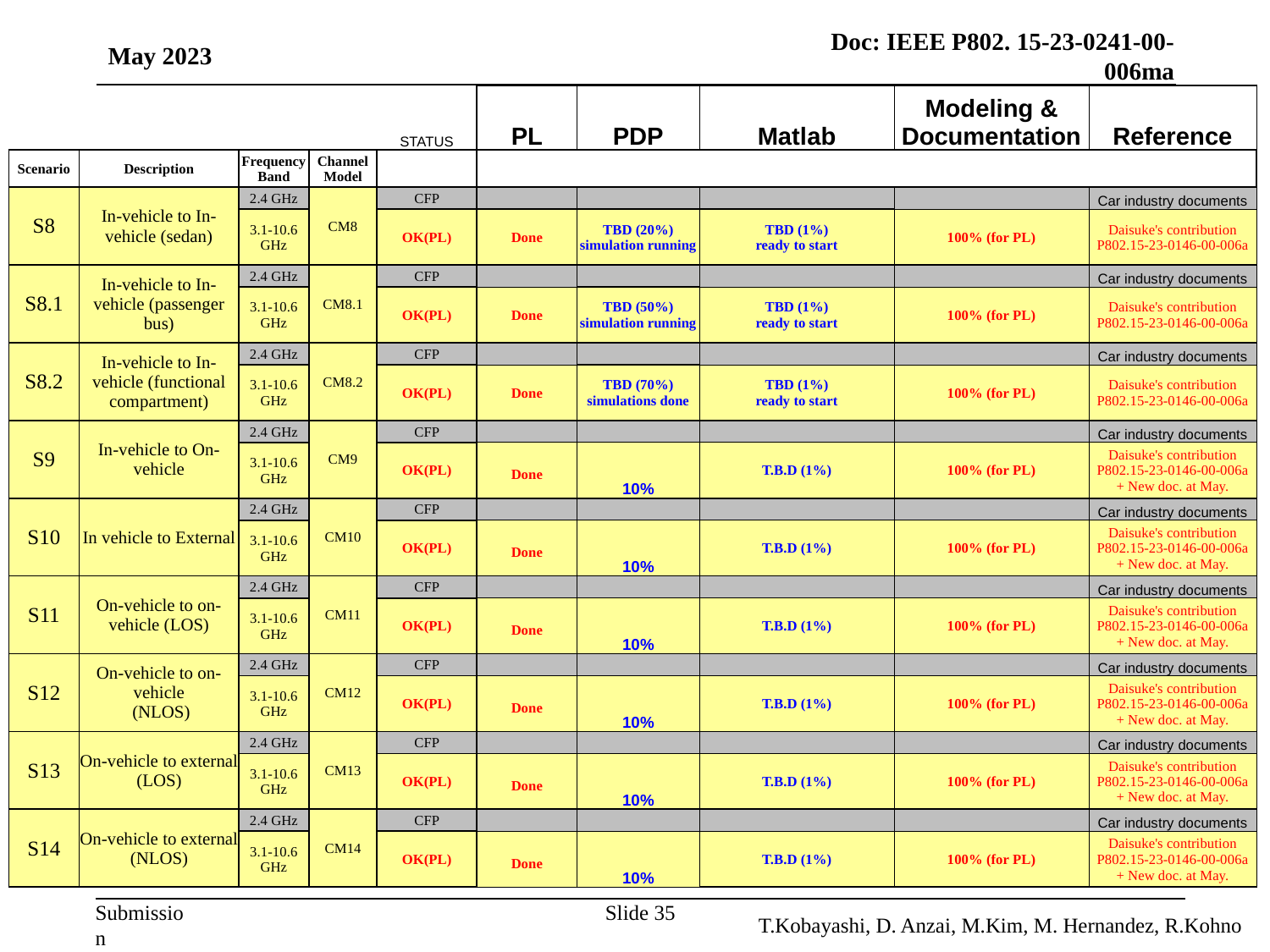

May 2023
|  |  |  |  | STATUS | PL | PDP | Matlab | Modeling & Documentation | Reference |
| --- | --- | --- | --- | --- | --- | --- | --- | --- | --- |
| Scenario | Description | Frequency Band | Channel Model |  |  |  |  |  |  |
| S8 | In-vehicle to In-vehicle (sedan) | 2.4 GHz | CM8 | CFP |  |  |  |  | Car industry documents |
|  |  | 3.1-10.6 GHz |  | OK(PL) | Done | TBD (20%) simulation running | TBD (1%) ready to start | 100% (for PL) | Daisuke's contribution P802.15-23-0146-00-006a |
| S8.1 | In-vehicle to In-vehicle (passenger bus) | 2.4 GHz | CM8.1 | CFP |  |  |  |  | Car industry documents |
|  |  | 3.1-10.6 GHz |  | OK(PL) | Done | TBD (50%) simulation running | TBD (1%) ready to start | 100% (for PL) | Daisuke's contribution P802.15-23-0146-00-006a |
| S8.2 | In-vehicle to In-vehicle (functional compartment) | 2.4 GHz | CM8.2 | CFP |  |  |  |  | Car industry documents |
|  |  | 3.1-10.6 GHz |  | OK(PL) | Done | TBD (70%) simulations done | TBD (1%) ready to start | 100% (for PL) | Daisuke's contribution P802.15-23-0146-00-006a |
| S9 | In-vehicle to On-vehicle | 2.4 GHz | CM9 | CFP |  |  |  |  | Car industry documents |
|  |  | 3.1-10.6 GHz |  | OK(PL) | Done | 10% | T.B.D (1%) | 100% (for PL) | Daisuke's contribution P802.15-23-0146-00-006a + New doc. at May. |
| S10 | In vehicle to External | 2.4 GHz | CM10 | CFP |  |  |  |  | Car industry documents |
|  |  | 3.1-10.6 GHz |  | OK(PL) | Done | 10% | T.B.D (1%) | 100% (for PL) | Daisuke's contribution P802.15-23-0146-00-006a + New doc. at May. |
| S11 | On-vehicle to on-vehicle (LOS) | 2.4 GHz | CM11 | CFP |  |  |  |  | Car industry documents |
|  |  | 3.1-10.6 GHz |  | OK(PL) | Done | 10% | T.B.D (1%) | 100% (for PL) | Daisuke's contribution P802.15-23-0146-00-006a + New doc. at May. |
| S12 | On-vehicle to on-vehicle (NLOS) | 2.4 GHz | CM12 | CFP |  |  |  |  | Car industry documents |
|  |  | 3.1-10.6 GHz |  | OK(PL) | Done | 10% | T.B.D (1%) | 100% (for PL) | Daisuke's contribution P802.15-23-0146-00-006a + New doc. at May. |
| S13 | On-vehicle to external (LOS) | 2.4 GHz | CM13 | CFP |  |  |  |  | Car industry documents |
|  |  | 3.1-10.6 GHz |  | OK(PL) | Done | 10% | T.B.D (1%) | 100% (for PL) | Daisuke's contribution P802.15-23-0146-00-006a + New doc. at May. |
| S14 | On-vehicle to external (NLOS) | 2.4 GHz | CM14 | CFP |  |  |  |  | Car industry documents |
|  |  | 3.1-10.6 GHz |  | OK(PL) | Done | 10% | T.B.D (1%) | 100% (for PL) | Daisuke's contribution P802.15-23-0146-00-006a + New doc. at May. |
#
Slide 35
T.Kobayashi, D. Anzai, M.Kim, M. Hernandez, R.Kohno